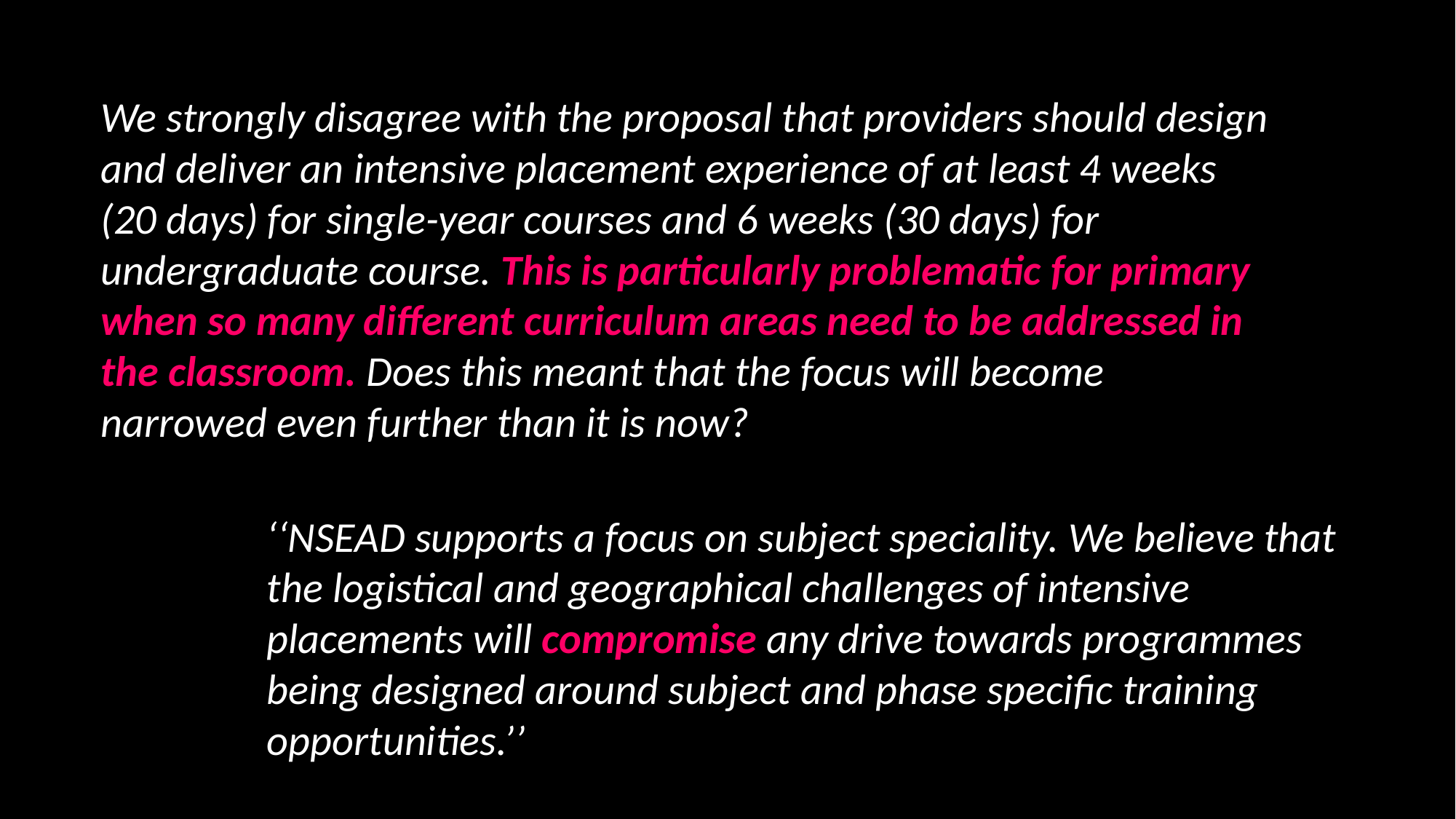

We strongly disagree with the proposal that providers should design and deliver an intensive placement experience of at least 4 weeks (20 days) for single-year courses and 6 weeks (30 days) for undergraduate course. This is particularly problematic for primary when so many different curriculum areas need to be addressed in the classroom. Does this meant that the focus will become narrowed even further than it is now?
‘‘NSEAD supports a focus on subject speciality. We believe that the logistical and geographical challenges of intensive placements will compromise any drive towards programmes being designed around subject and phase specific training opportunities.’’